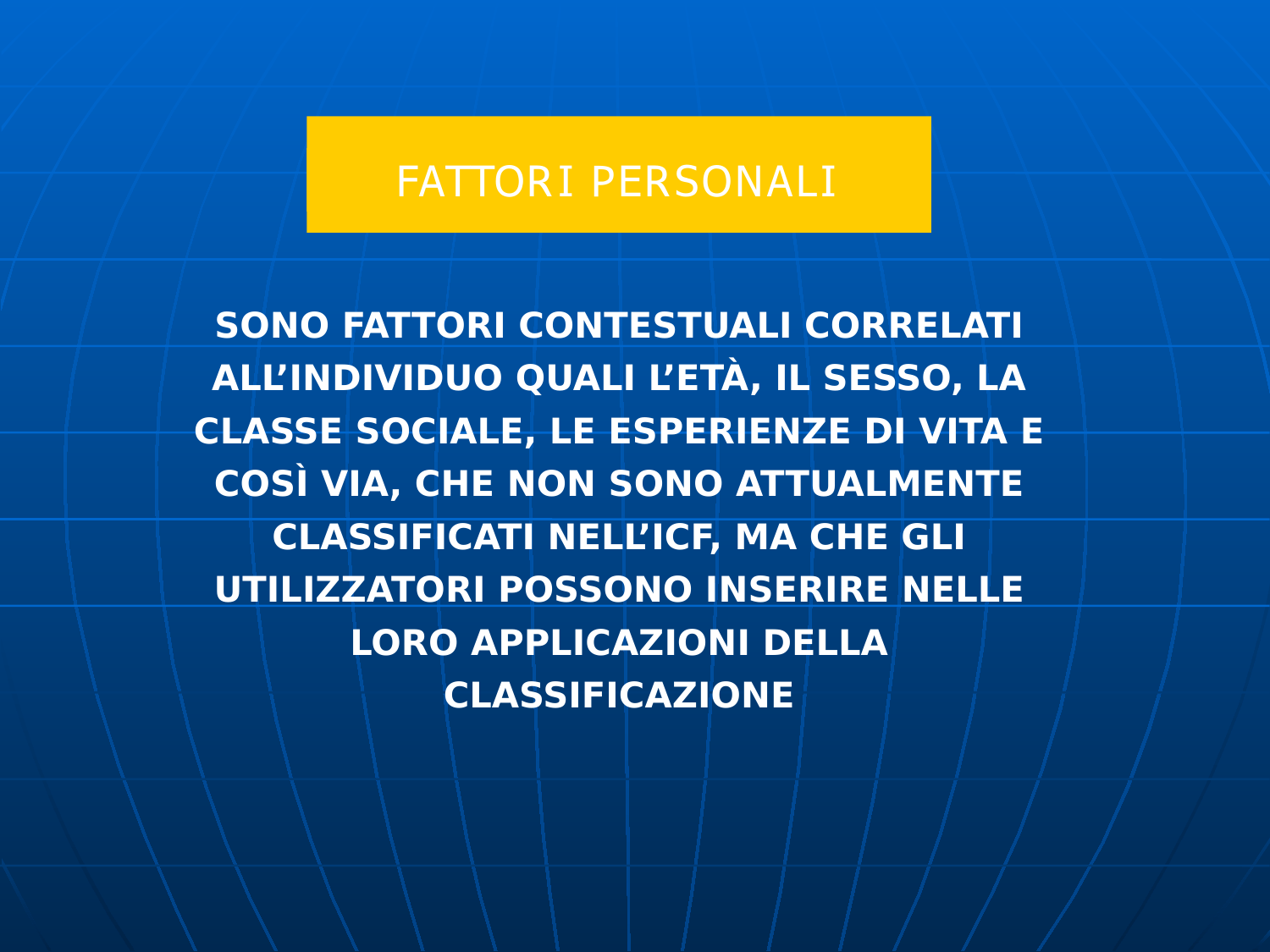

FATTORI PERSONALI
SONO FATTORI CONTESTUALI CORRELATI ALL’INDIVIDUO QUALI L’ETÀ, IL SESSO, LA CLASSE SOCIALE, LE ESPERIENZE DI VITA E COSÌ VIA, CHE NON SONO ATTUALMENTE CLASSIFICATI NELL’ICF, MA CHE GLI UTILIZZATORI POSSONO INSERIRE NELLE LORO APPLICAZIONI DELLA CLASSIFICAZIONE